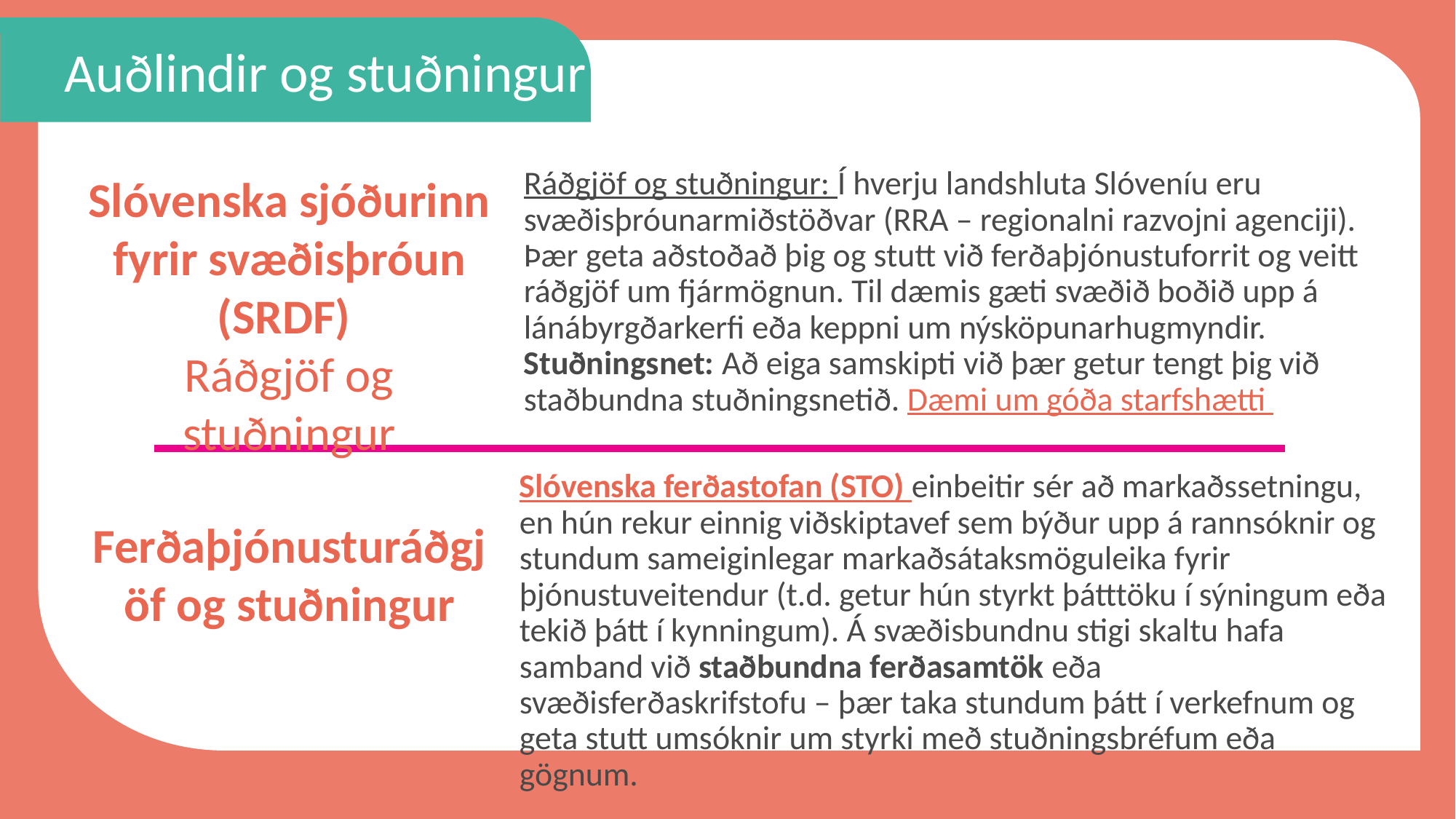

Auðlindir og stuðningur
Ráðgjöf og stuðningur: Í hverju landshluta Slóveníu eru svæðisþróunarmiðstöðvar (RRA – regionalni razvojni agenciji). Þær geta aðstoðað þig og stutt við ferðaþjónustuforrit og veitt ráðgjöf um fjármögnun. Til dæmis gæti svæðið boðið upp á lánábyrgðarkerfi eða keppni um nýsköpunarhugmyndir. Stuðningsnet: Að eiga samskipti við þær getur tengt þig við staðbundna stuðningsnetið. Dæmi um góða starfshætti
Slóvenska sjóðurinn fyrir svæðisþróun (SRDF)
Ráðgjöf og stuðningur
Slóvenska ferðastofan (STO) einbeitir sér að markaðssetningu, en hún rekur einnig viðskiptavef sem býður upp á rannsóknir og stundum sameiginlegar markaðsátaksmöguleika fyrir þjónustuveitendur (t.d. getur hún styrkt þátttöku í sýningum eða tekið þátt í kynningum). Á svæðisbundnu stigi skaltu hafa samband við staðbundna ferðasamtök eða svæðisferðaskrifstofu – þær taka stundum þátt í verkefnum og geta stutt umsóknir um styrki með stuðningsbréfum eða gögnum.
Ferðaþjónusturáðgjöf og stuðningur